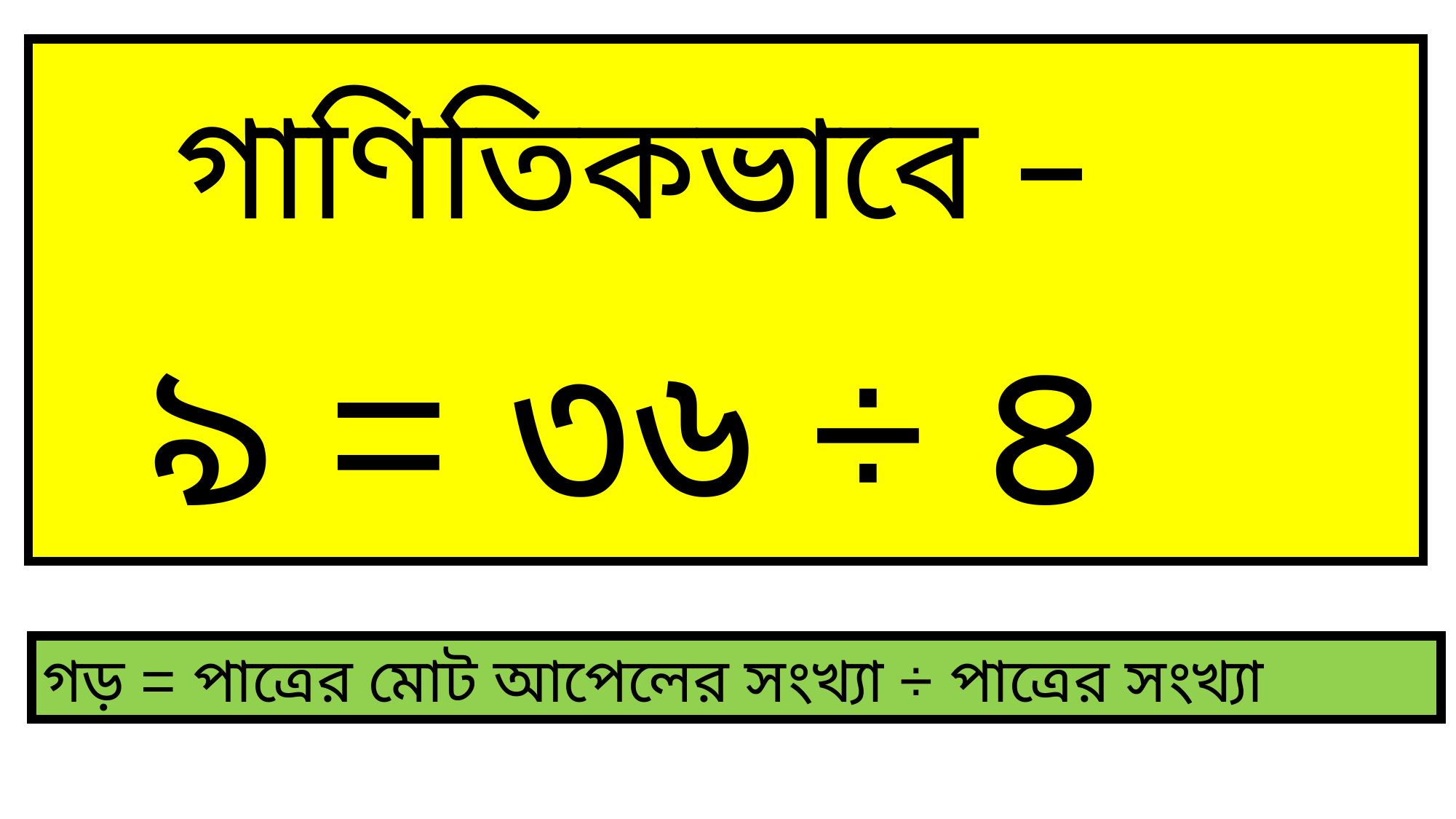

গাণিতিকভাবে –
  ৯ = ৩৬ ÷ ৪
গড় = পাত্রের মোট আপেলের সংখ্যা ÷ পাত্রের সংখ্যা